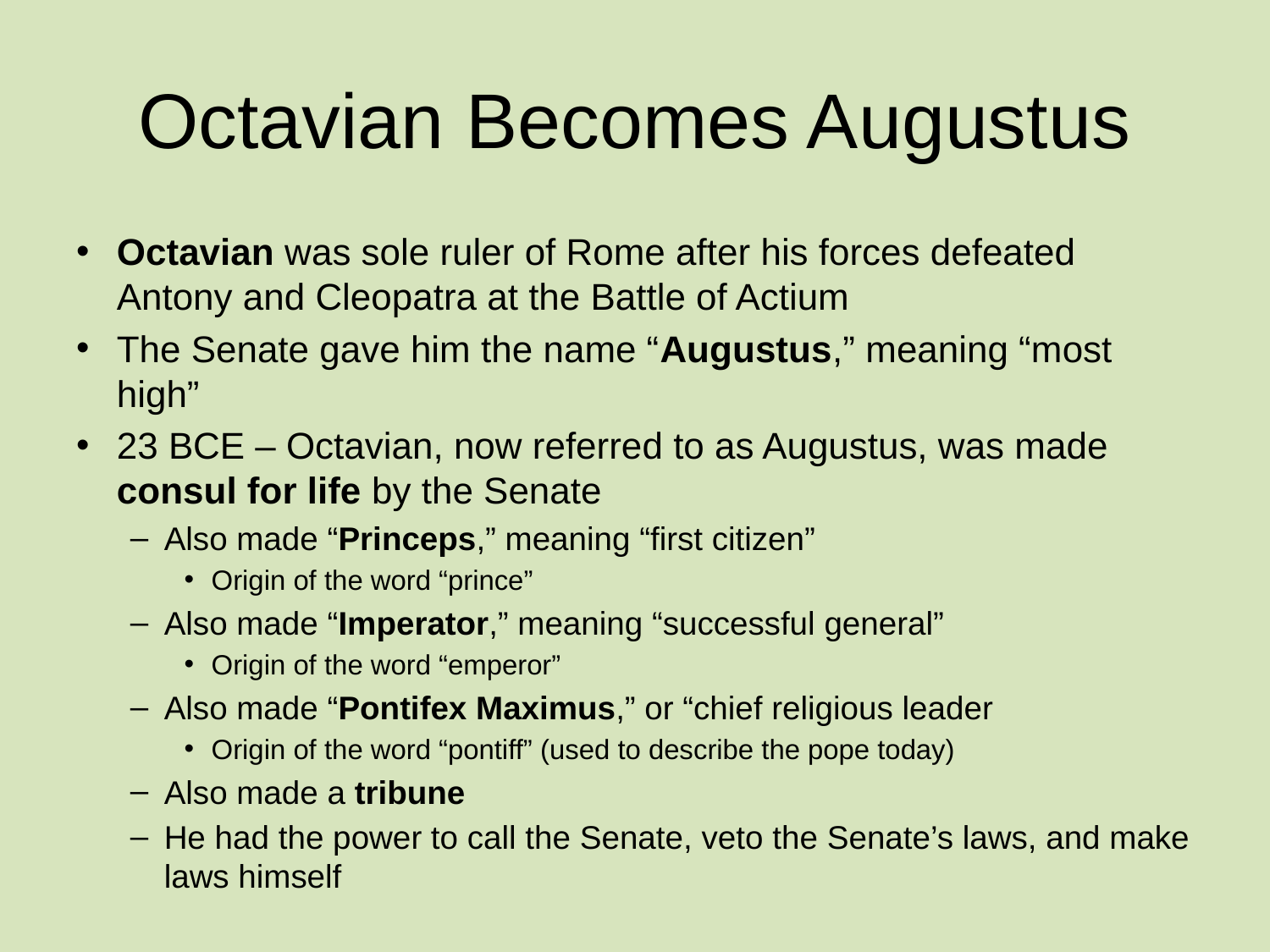

# Octavian Becomes Augustus
Octavian was sole ruler of Rome after his forces defeated Antony and Cleopatra at the Battle of Actium
The Senate gave him the name “Augustus,” meaning “most high”
23 BCE – Octavian, now referred to as Augustus, was made consul for life by the Senate
Also made “Princeps,” meaning “first citizen”
Origin of the word “prince”
Also made “Imperator,” meaning “successful general”
Origin of the word “emperor”
Also made “Pontifex Maximus,” or “chief religious leader
Origin of the word “pontiff” (used to describe the pope today)
Also made a tribune
He had the power to call the Senate, veto the Senate’s laws, and make laws himself